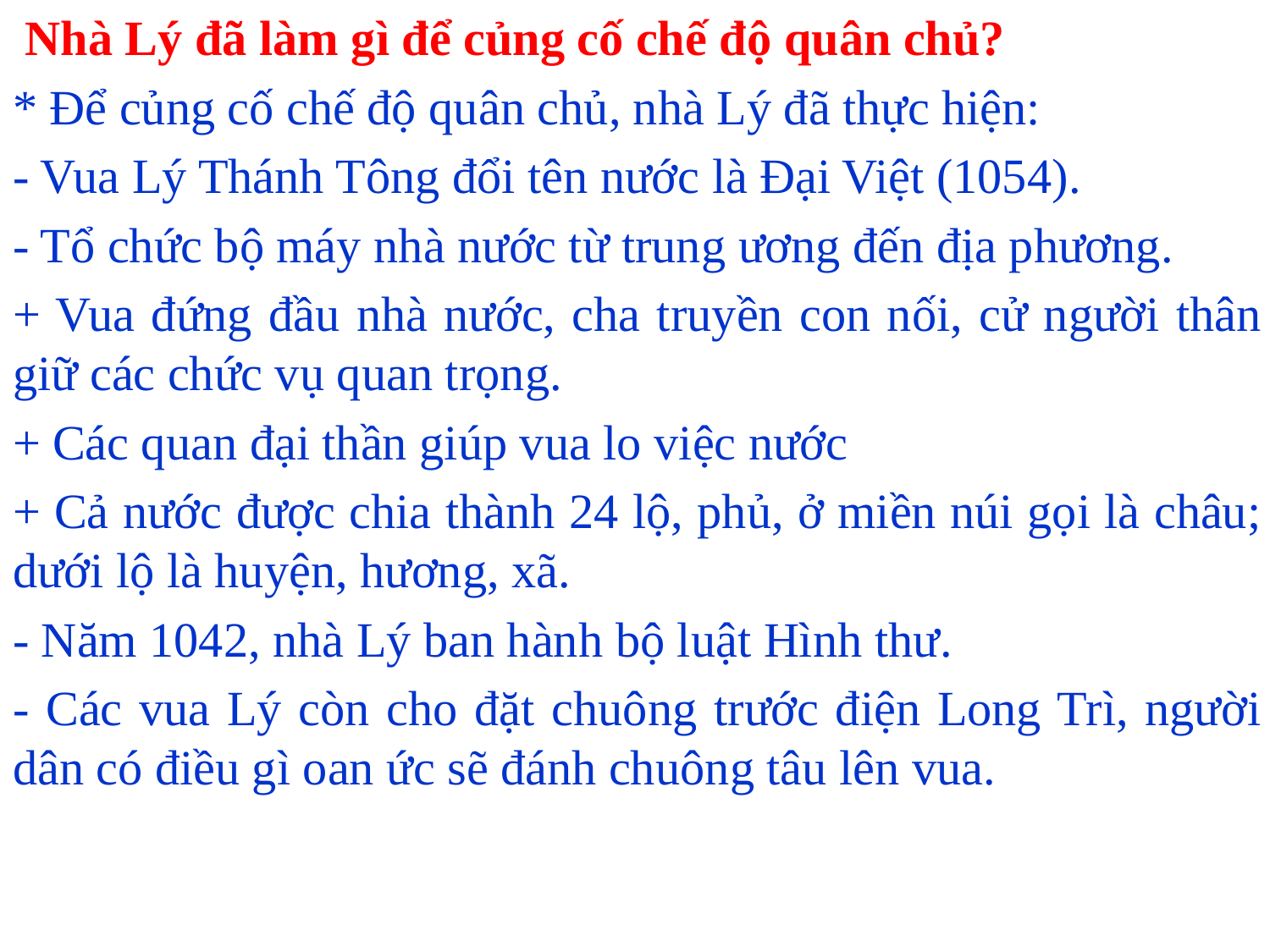

Nhà Lý đã làm gì để củng cố chế độ quân chủ?
* Để củng cố chế độ quân chủ, nhà Lý đã thực hiện:
- Vua Lý Thánh Tông đổi tên nước là Đại Việt (1054).
- Tổ chức bộ máy nhà nước từ trung ương đến địa phương.
+ Vua đứng đầu nhà nước, cha truyền con nối, cử người thân giữ các chức vụ quan trọng.
+ Các quan đại thần giúp vua lo việc nước
+ Cả nước được chia thành 24 lộ, phủ, ở miền núi gọi là châu; dưới lộ là huyện, hương, xã.
- Năm 1042, nhà Lý ban hành bộ luật Hình thư.
- Các vua Lý còn cho đặt chuông trước điện Long Trì, người dân có điều gì oan ức sẽ đánh chuông tâu lên vua.